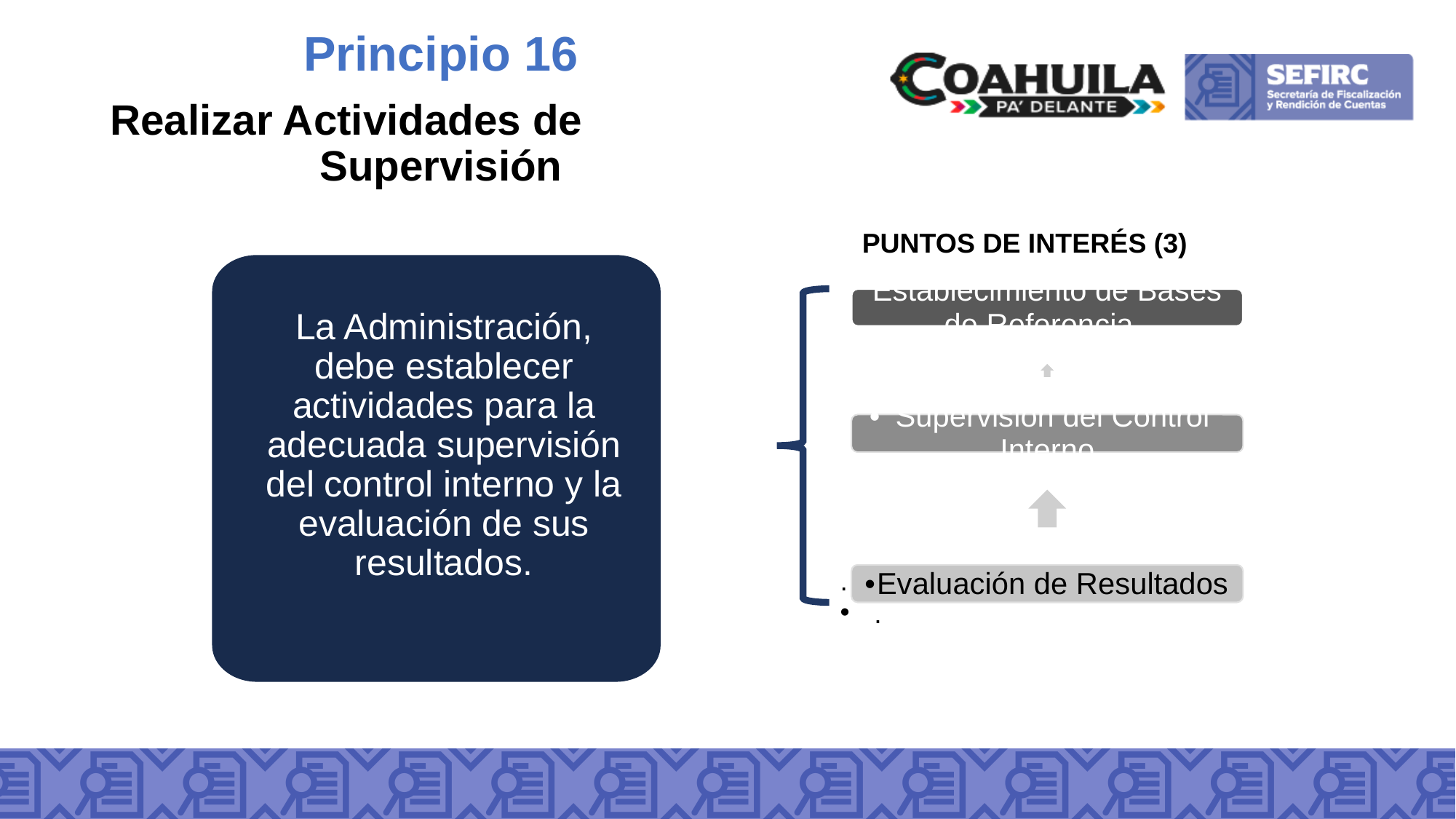

Principio 16
Realizar Actividades de                 Supervisión
PUNTOS DE INTERÉS (3)

Supervisión del Control Interno
Establecimiento de Bases de Referencia.
Evaluación de Resultados
La Administración, debe establecer actividades para la adecuada supervisión del control interno y la evaluación de sus resultados.
.
.